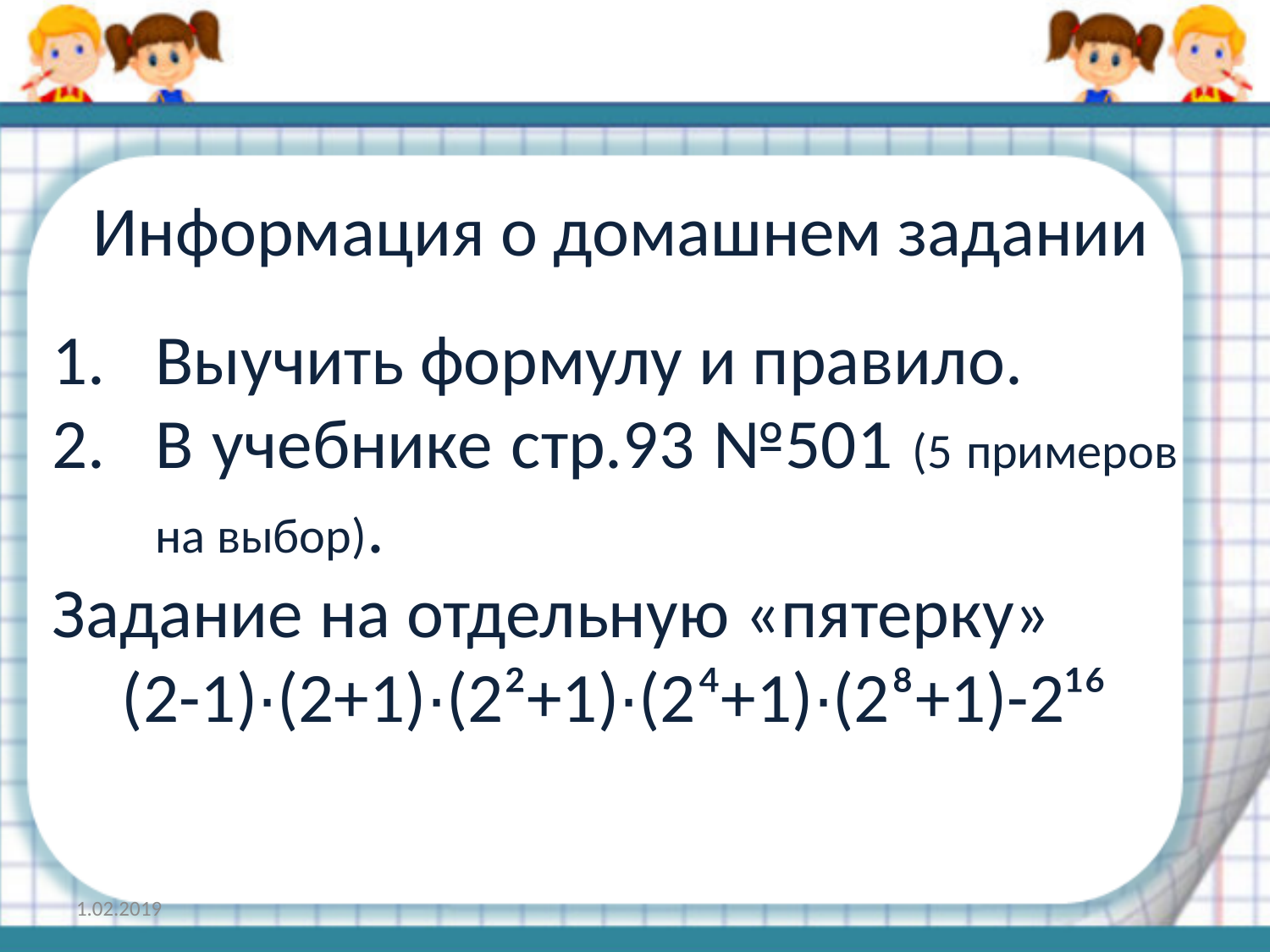

# Информация о домашнем задании
Выучить формулу и правило.
В учебнике стр.93 №501 (5 примеров на выбор).
Задание на отдельную «пятерку»
(2-1)∙(2+1)∙(2²+1)∙(2⁴+1)∙(2⁸+1)-2¹⁶

1.02.2019